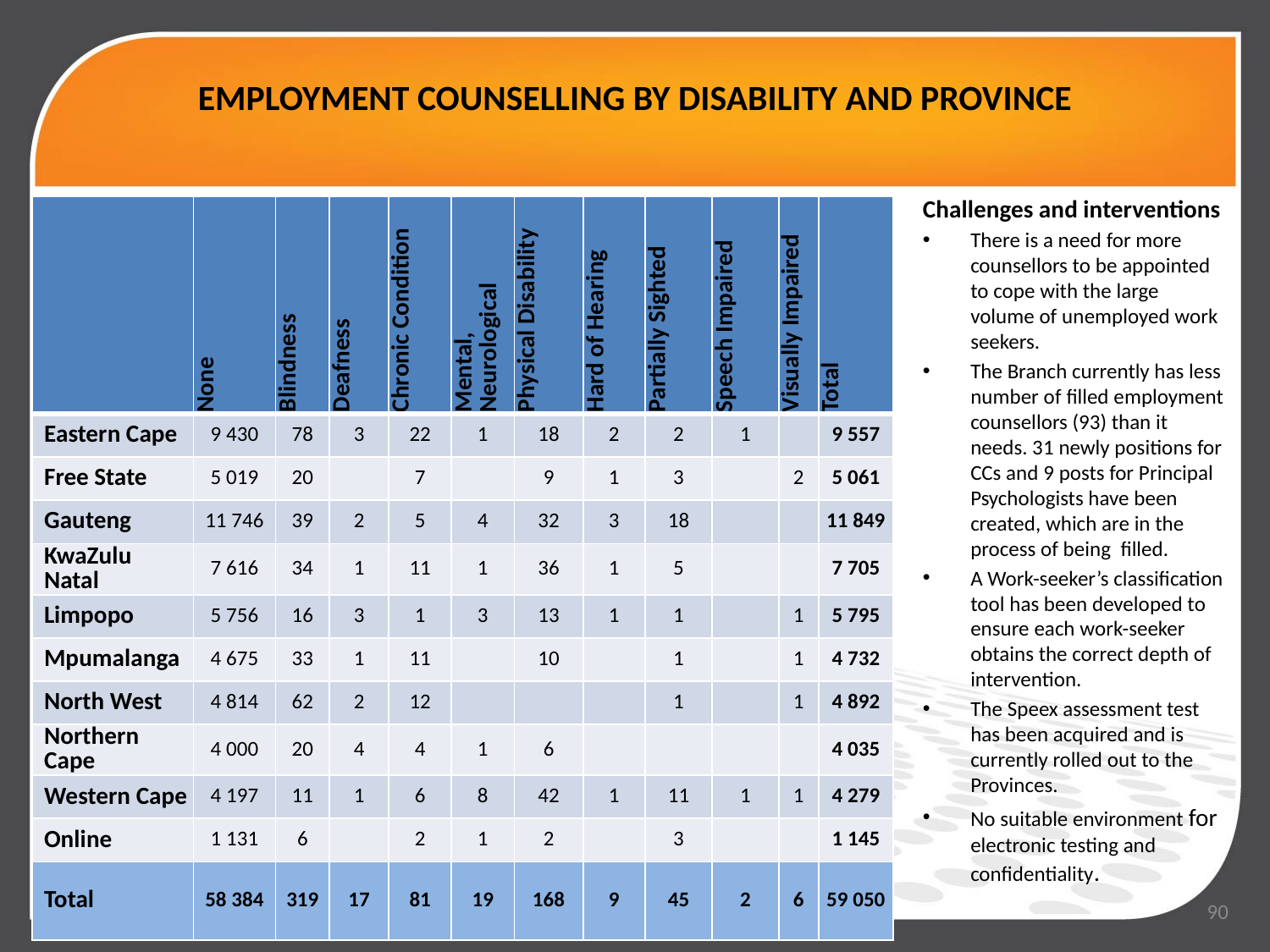

# EMPLOYMENT COUNSELLING BY DISABILITY AND PROVINCE
Challenges and interventions
There is a need for more counsellors to be appointed to cope with the large volume of unemployed work seekers.
The Branch currently has less number of filled employment counsellors (93) than it needs. 31 newly positions for CCs and 9 posts for Principal Psychologists have been created, which are in the process of being  filled.
A Work-seeker’s classification tool has been developed to ensure each work-seeker obtains the correct depth of intervention.
The Speex assessment test has been acquired and is currently rolled out to the Provinces.
No suitable environment for electronic testing and confidentiality.

|  | None | Blindness | Deafness | Chronic Condition | Mental, Neurological | Physical Disability | Hard of Hearing | Partially Sighted | Speech Impaired | Visually Impaired | Total |
| --- | --- | --- | --- | --- | --- | --- | --- | --- | --- | --- | --- |
| Eastern Cape | 9 430 | 78 | 3 | 22 | 1 | 18 | 2 | 2 | 1 |  | 9 557 |
| Free State | 5 019 | 20 |  | 7 |  | 9 | 1 | 3 |  | 2 | 5 061 |
| Gauteng | 11 746 | 39 | 2 | 5 | 4 | 32 | 3 | 18 |  |  | 11 849 |
| KwaZulu Natal | 7 616 | 34 | 1 | 11 | 1 | 36 | 1 | 5 |  |  | 7 705 |
| Limpopo | 5 756 | 16 | 3 | 1 | 3 | 13 | 1 | 1 |  | 1 | 5 795 |
| Mpumalanga | 4 675 | 33 | 1 | 11 |  | 10 |  | 1 |  | 1 | 4 732 |
| North West | 4 814 | 62 | 2 | 12 |  |  |  | 1 |  | 1 | 4 892 |
| Northern Cape | 4 000 | 20 | 4 | 4 | 1 | 6 |  |  |  |  | 4 035 |
| Western Cape | 4 197 | 11 | 1 | 6 | 8 | 42 | 1 | 11 | 1 | 1 | 4 279 |
| Online | 1 131 | 6 |  | 2 | 1 | 2 |  | 3 |  |  | 1 145 |
| Total | 58 384 | 319 | 17 | 81 | 19 | 168 | 9 | 45 | 2 | 6 | 59 050 |
90